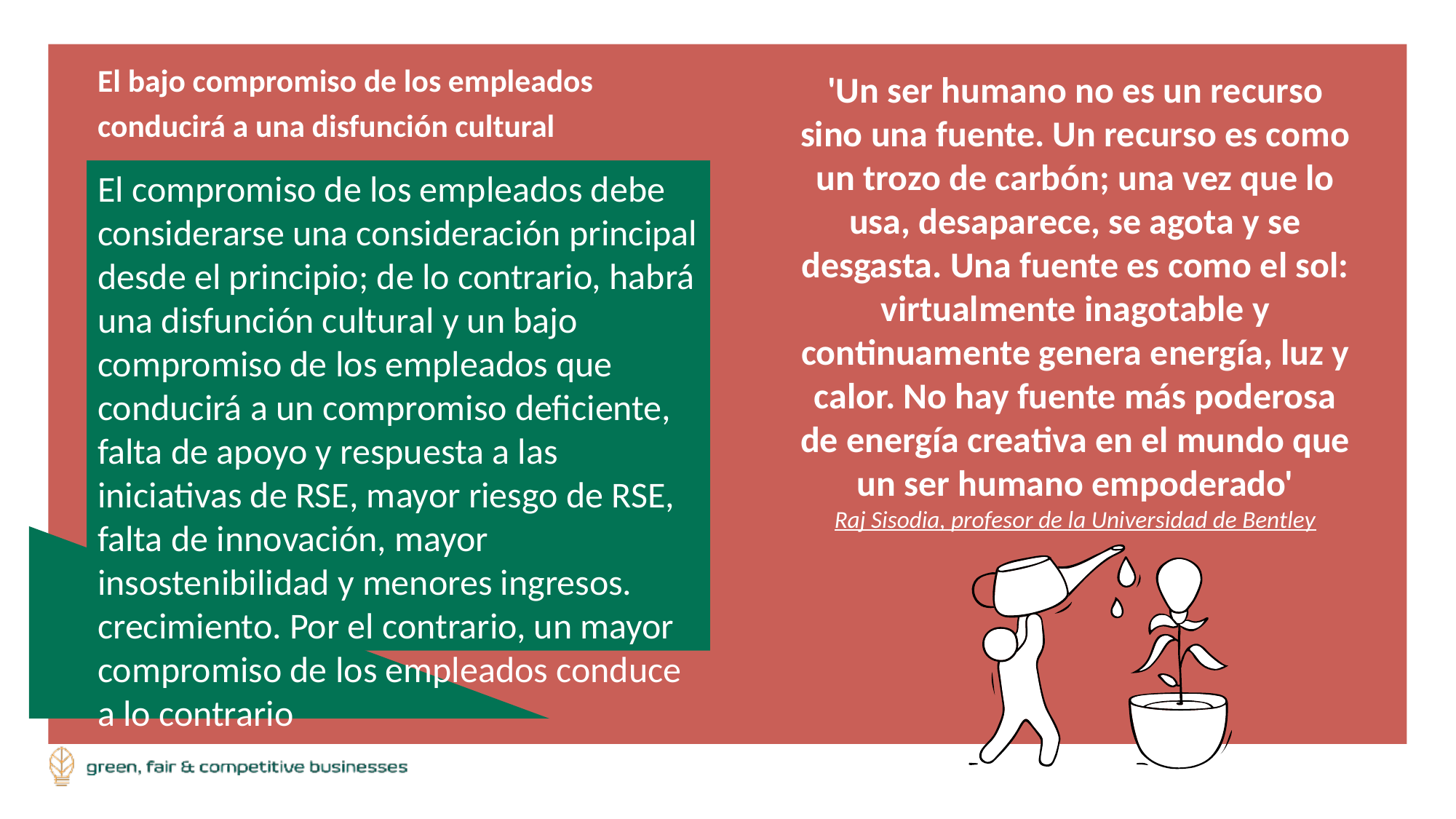

El bajo compromiso de los empleados conducirá a una disfunción cultural

'Un ser humano no es un recurso sino una fuente. Un recurso es como un trozo de carbón; una vez que lo usa, desaparece, se agota y se desgasta. Una fuente es como el sol: virtualmente inagotable y continuamente genera energía, luz y calor. No hay fuente más poderosa de energía creativa en el mundo que un ser humano empoderado'
Raj Sisodia, profesor de la Universidad de Bentley

El compromiso de los empleados debe considerarse una consideración principal desde el principio; de lo contrario, habrá una disfunción cultural y un bajo compromiso de los empleados que conducirá a un compromiso deficiente, falta de apoyo y respuesta a las iniciativas de RSE, mayor riesgo de RSE, falta de innovación, mayor insostenibilidad y menores ingresos. crecimiento. Por el contrario, un mayor compromiso de los empleados conduce a lo contrario